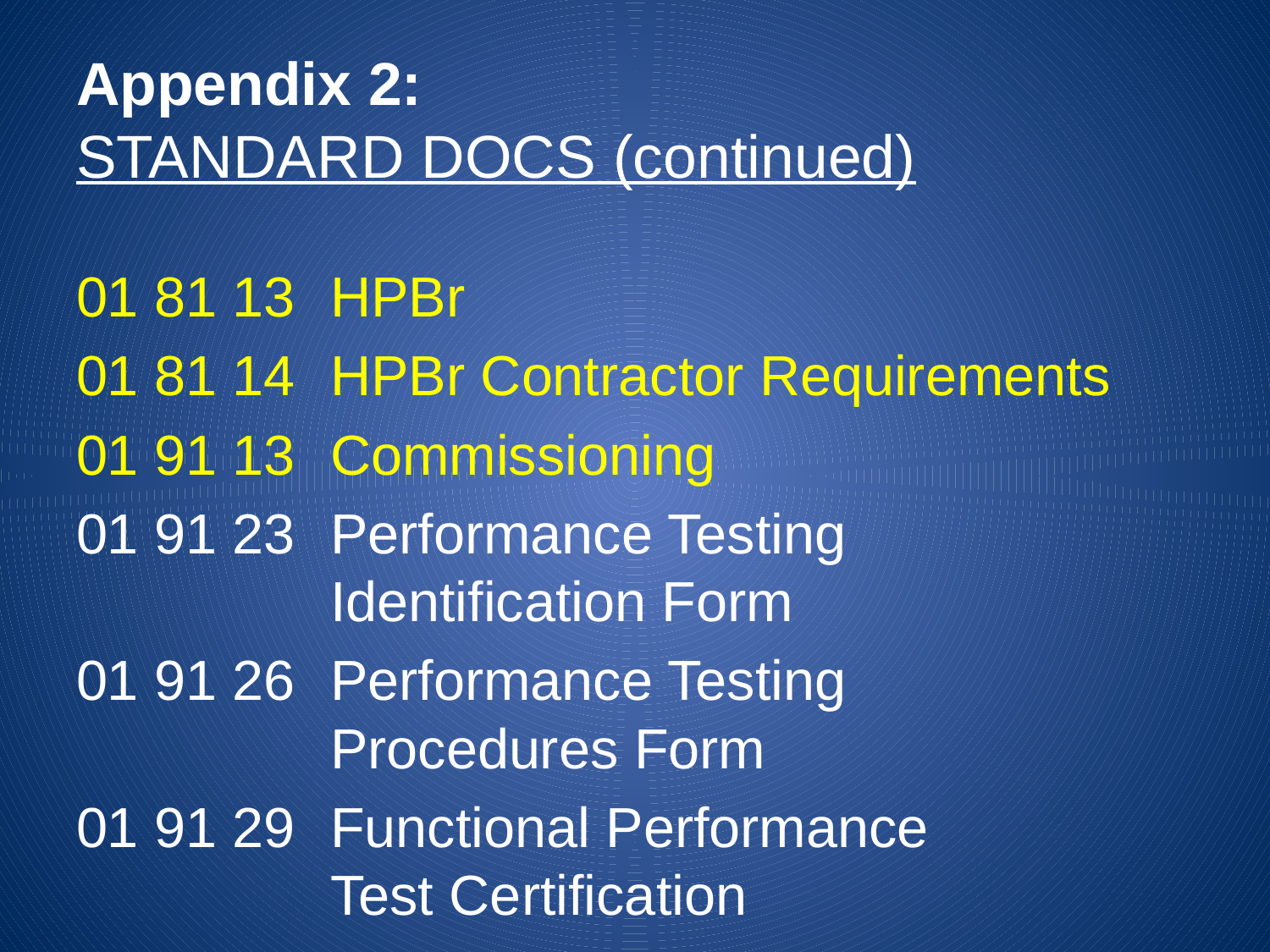

# Appendix 2: STANDARD DOCS (continued)
01 81 13	HPBr
01 81 14	HPBr Contractor Requirements
01 91 13	Commissioning
01 91 23	Performance Testing
		Identification Form
01 91 26	Performance Testing
		Procedures Form
01 91 29	Functional Performance
		Test Certification